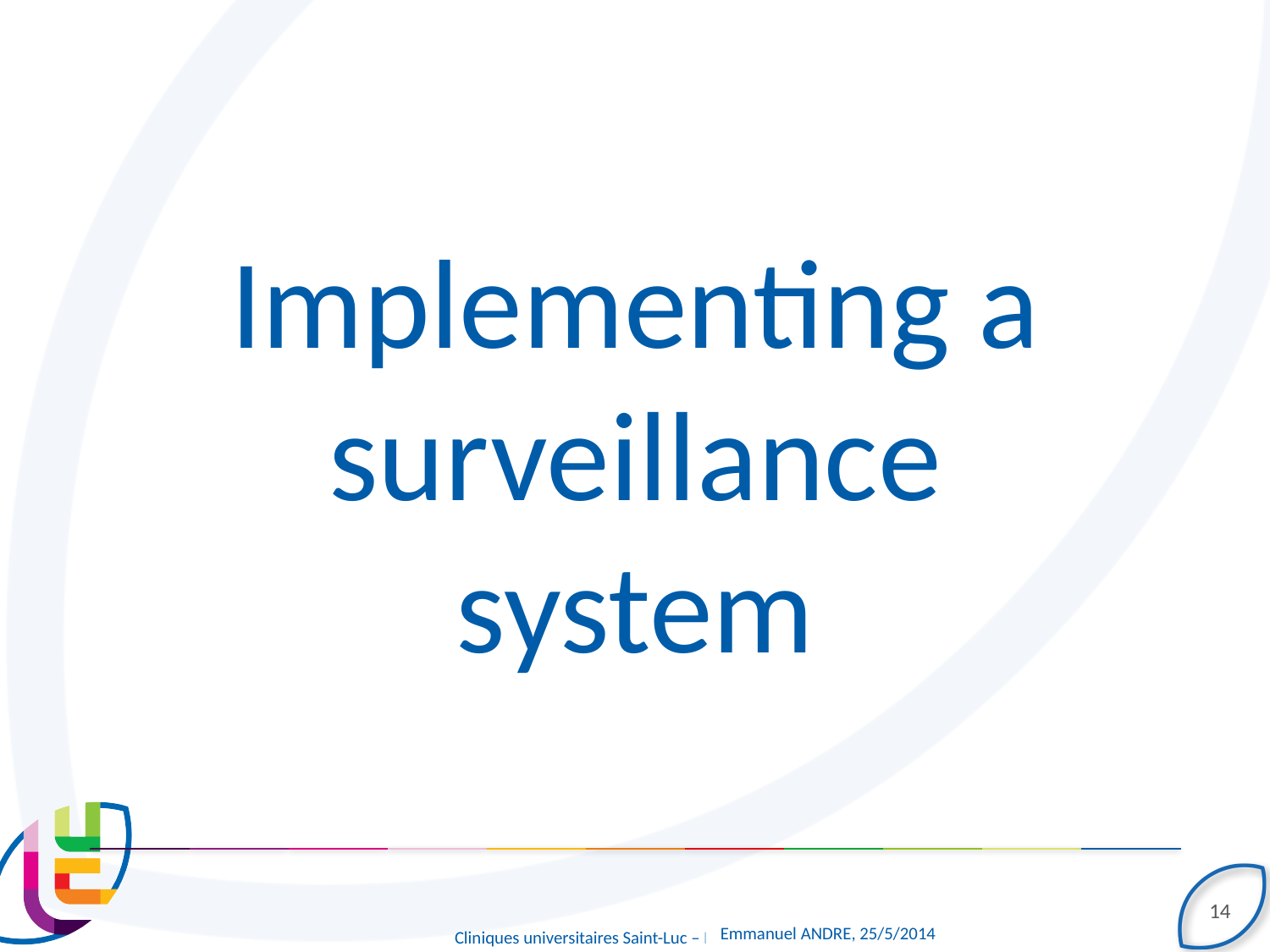

Implementing a surveillance system
14
Emmanuel ANDRE, 25/5/2014